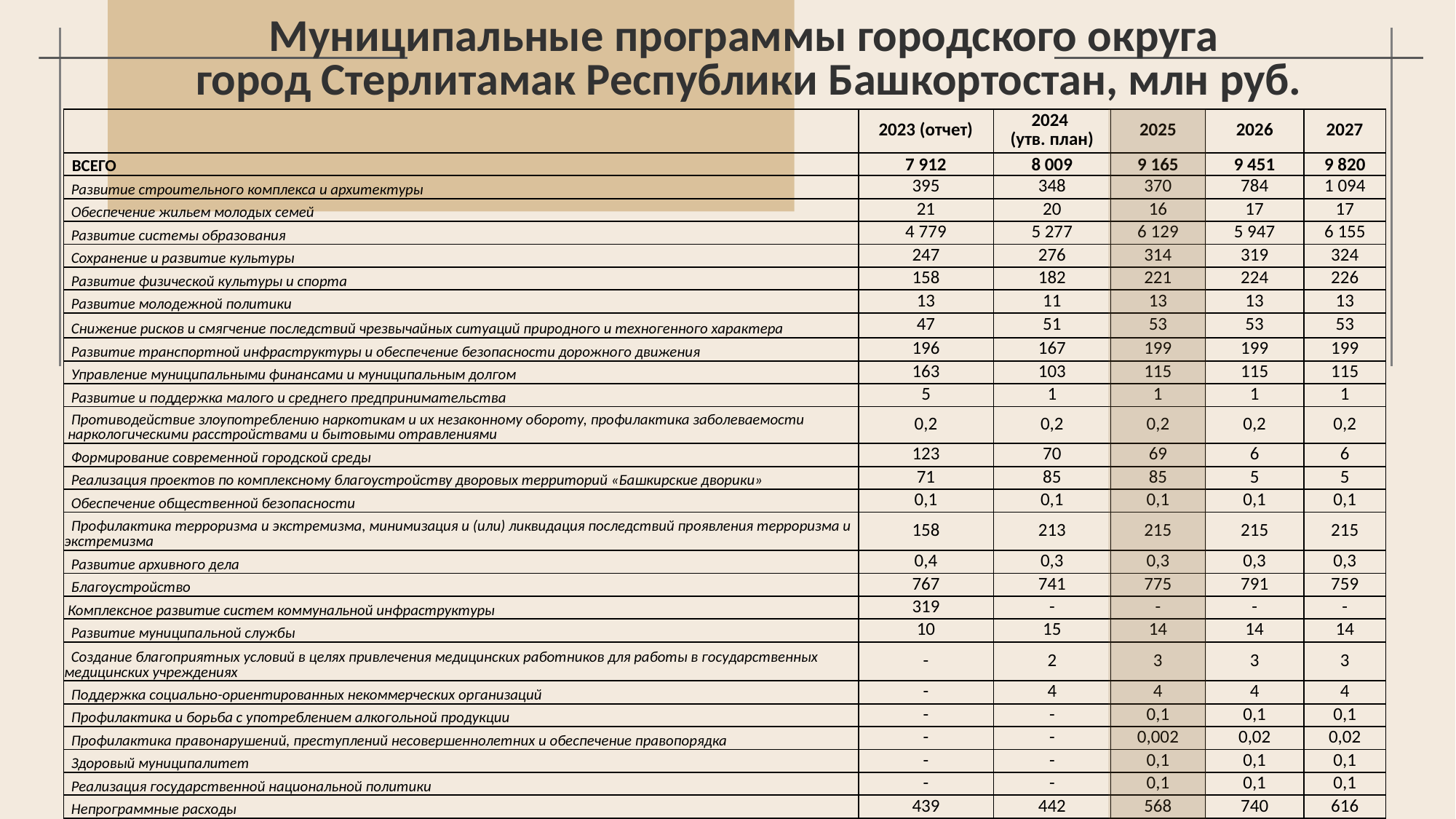

Муниципальные программы городского округа
город Стерлитамак Республики Башкортостан, млн руб.
|  | 2023 (отчет) | 2024 (утв. план) | 2025 | 2026 | 2027 |
| --- | --- | --- | --- | --- | --- |
| ВСЕГО | 7 912 | 8 009 | 9 165 | 9 451 | 9 820 |
| Развитие строительного комплекса и архитектуры | 395 | 348 | 370 | 784 | 1 094 |
| Обеспечение жильем молодых семей | 21 | 20 | 16 | 17 | 17 |
| Развитие системы образования | 4 779 | 5 277 | 6 129 | 5 947 | 6 155 |
| Сохранение и развитие культуры | 247 | 276 | 314 | 319 | 324 |
| Развитие физической культуры и спорта | 158 | 182 | 221 | 224 | 226 |
| Развитие молодежной политики | 13 | 11 | 13 | 13 | 13 |
| Снижение рисков и смягчение последствий чрезвычайных ситуаций природного и техногенного характера | 47 | 51 | 53 | 53 | 53 |
| Развитие транспортной инфраструктуры и обеспечение безопасности дорожного движения | 196 | 167 | 199 | 199 | 199 |
| Управление муниципальными финансами и муниципальным долгом | 163 | 103 | 115 | 115 | 115 |
| Развитие и поддержка малого и среднего предпринимательства | 5 | 1 | 1 | 1 | 1 |
| Противодействие злоупотреблению наркотикам и их незаконному обороту, профилактика заболеваемости наркологическими расстройствами и бытовыми отравлениями | 0,2 | 0,2 | 0,2 | 0,2 | 0,2 |
| Формирование современной городской среды | 123 | 70 | 69 | 6 | 6 |
| Реализация проектов по комплексному благоустройству дворовых территорий «Башкирские дворики» | 71 | 85 | 85 | 5 | 5 |
| Обеспечение общественной безопасности | 0,1 | 0,1 | 0,1 | 0,1 | 0,1 |
| Профилактика терроризма и экстремизма, минимизация и (или) ликвидация последствий проявления терроризма и экстремизма | 158 | 213 | 215 | 215 | 215 |
| Развитие архивного дела | 0,4 | 0,3 | 0,3 | 0,3 | 0,3 |
| Благоустройство | 767 | 741 | 775 | 791 | 759 |
| Комплексное развитие систем коммунальной инфраструктуры | 319 | - | - | - | - |
| Развитие муниципальной службы | 10 | 15 | 14 | 14 | 14 |
| Создание благоприятных условий в целях привлечения медицинских работников для работы в государственных медицинских учреждениях | - | 2 | 3 | 3 | 3 |
| Поддержка социально-ориентированных некоммерческих организаций | - | 4 | 4 | 4 | 4 |
| Профилактика и борьба с употреблением алкогольной продукции | - | - | 0,1 | 0,1 | 0,1 |
| Профилактика правонарушений, преступлений несовершеннолетних и обеспечение правопорядка | - | - | 0,002 | 0,02 | 0,02 |
| Здоровый муниципалитет | - | - | 0,1 | 0,1 | 0,1 |
| Реализация государственной национальной политики | - | - | 0,1 | 0,1 | 0,1 |
| Непрограммные расходы | 439 | 442 | 568 | 740 | 616 |